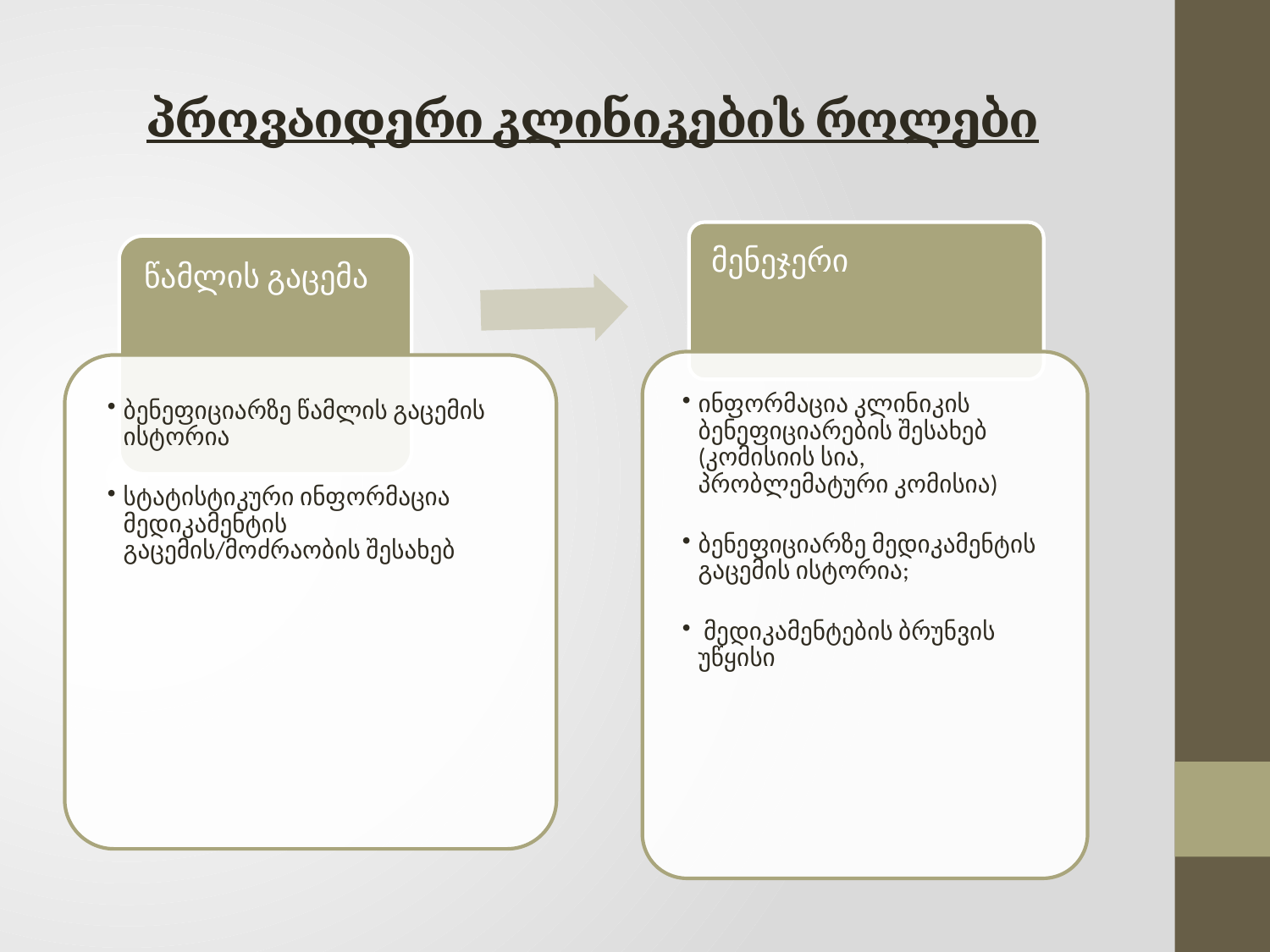

# პროვაიდერი კლინიკების როლები
წამლის გაცემა
ბენეფიციარზე წამლის გაცემის ისტორია

სტატისტიკური ინფორმაცია მედიკამენტის გაცემის/მოძრაობის შესახებ

მენეჯერი
ინფორმაცია კლინიკის ბენეფიციარების შესახებ (კომისიის სია, პრობლემატური კომისია)

ბენეფიციარზე მედიკამენტის გაცემის ისტორია;

 მედიკამენტების ბრუნვის უწყისი